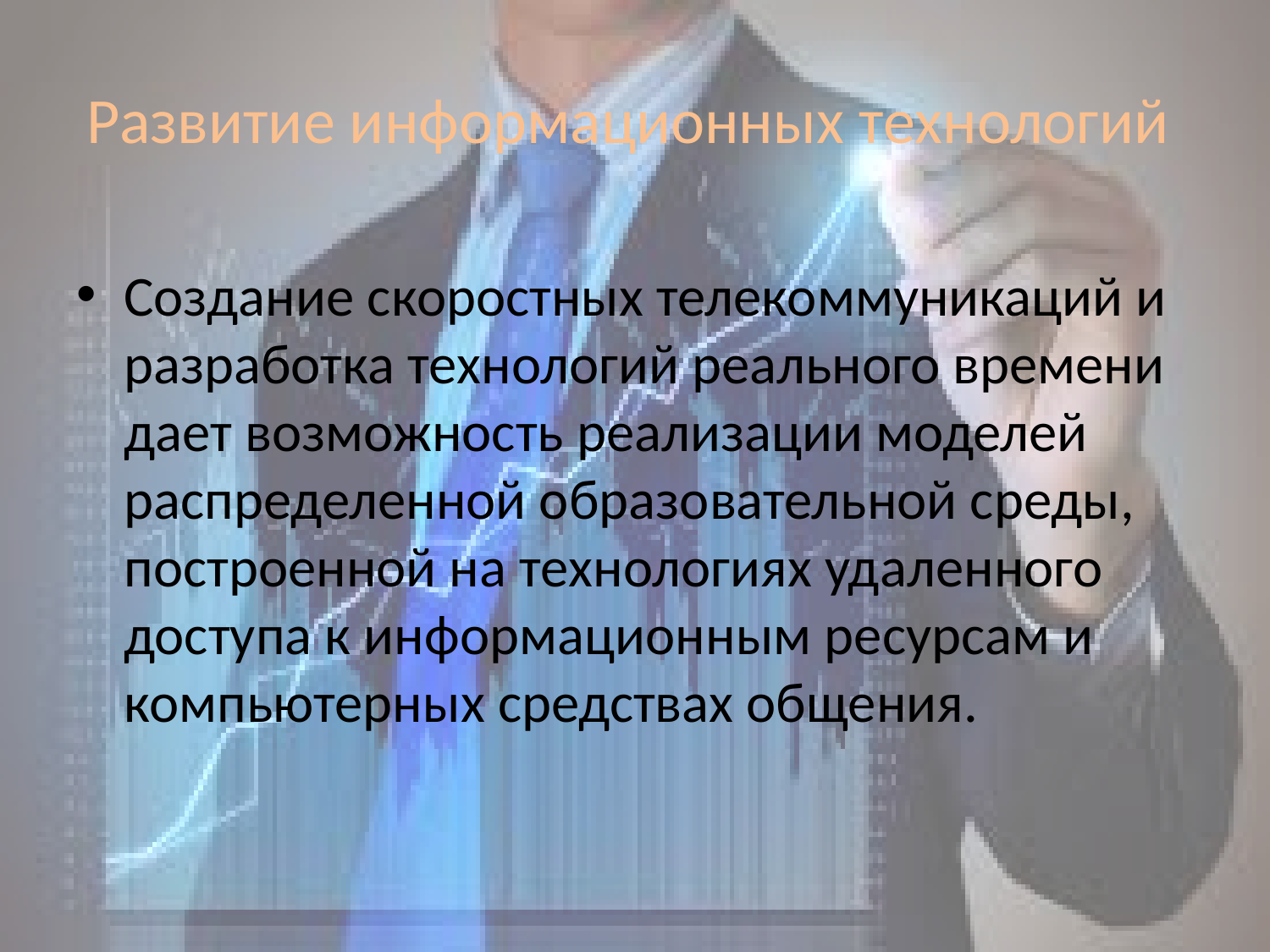

# Развитие информационных технологий
Создание скоростных телекоммуникаций и разработка технологий реального времени дает возможность реализации моделей распределенной образовательной среды, построенной на технологиях удаленного доступа к информационным ресурсам и компьютерных средствах общения.